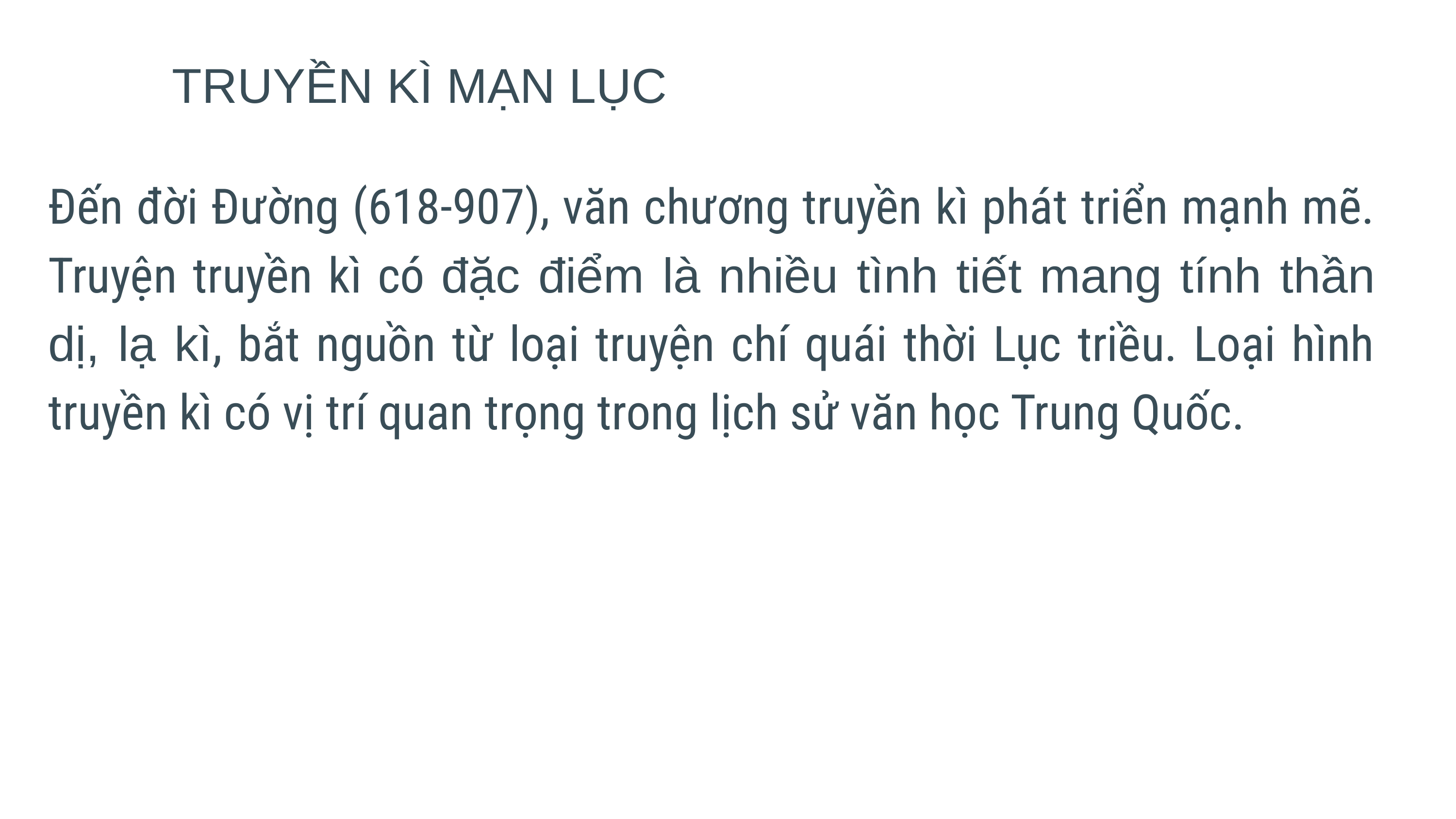

TRUYỀN KÌ MẠN LỤC
Đến đời Đường (618-907), văn chương truyền kì phát triển mạnh mẽ. Truyện truyền kì có đặc điểm là nhiều tình tiết mang tính thần dị, lạ kì, bắt nguồn từ loại truyện chí quái thời Lục triều. Loại hình truyền kì có vị trí quan trọng trong lịch sử văn học Trung Quốc.